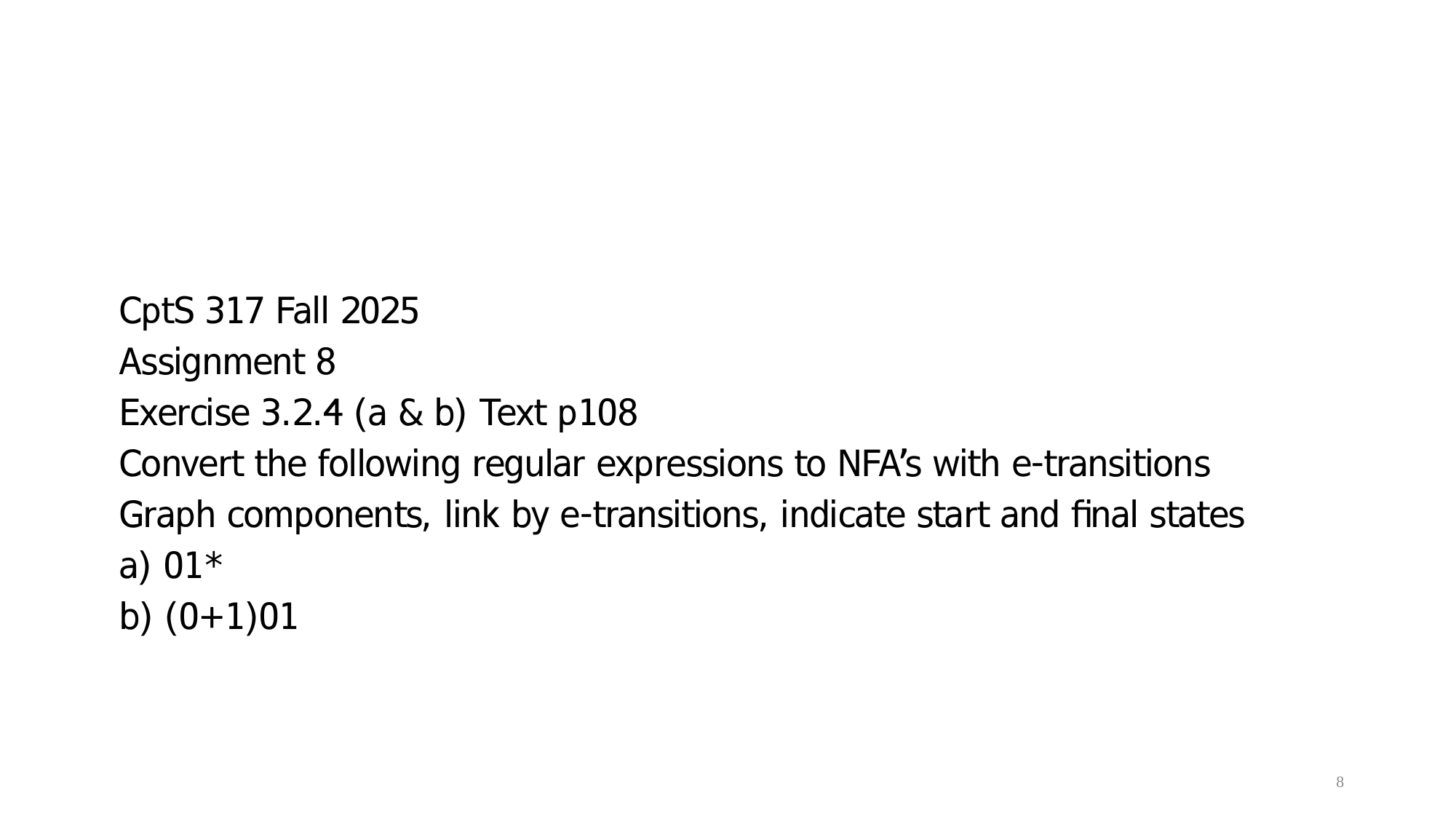

CptS 317 Fall 2025
Assignment 8
Exercise 3.2.4 (a & b) Text p108
Convert the following regular expressions to NFA’s with e-transitions
Graph components, link by e-transitions, indicate start and final states
a) 01*
b) (0+1)01
8